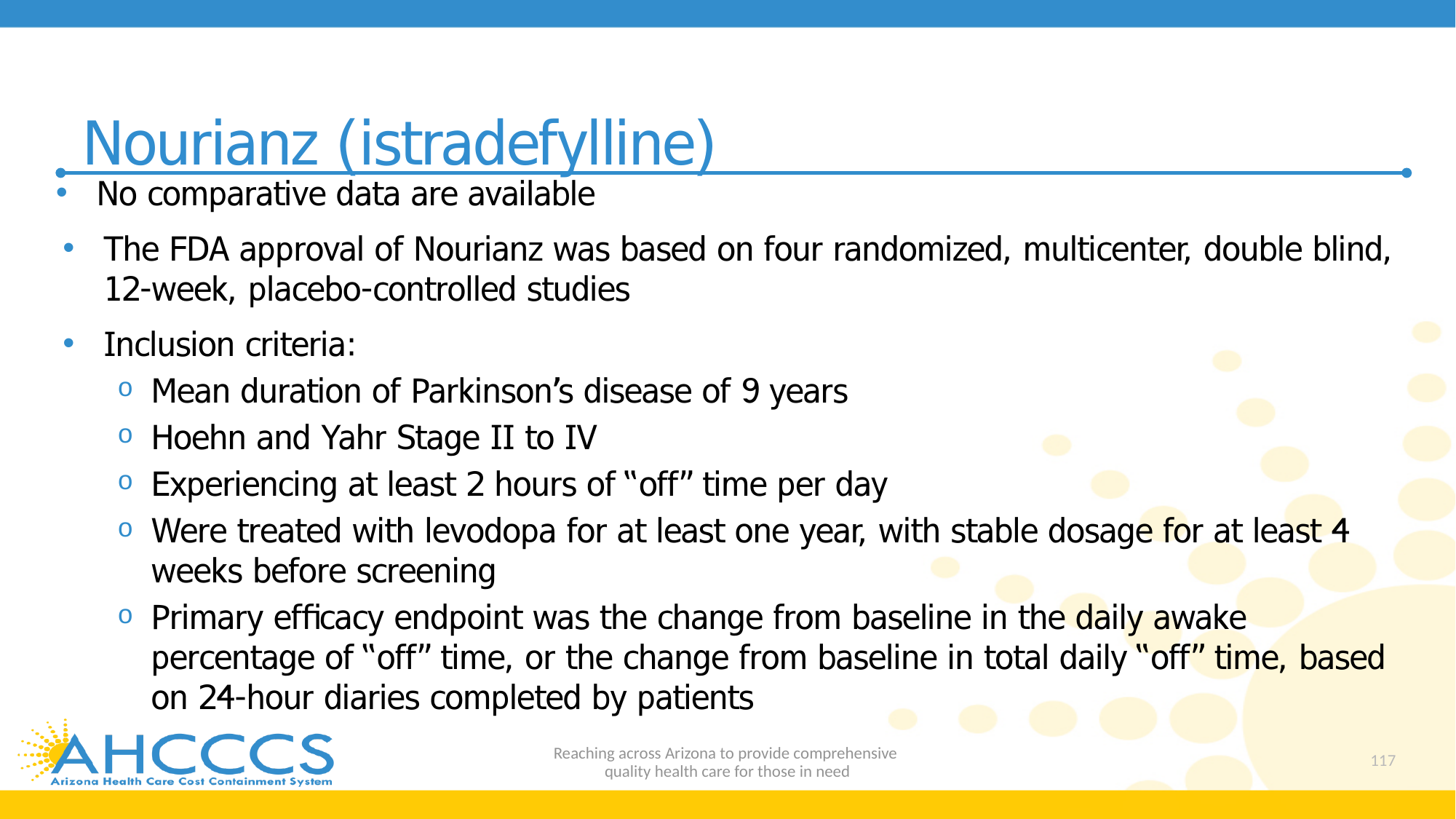

# Nourianz (istradefylline)
No comparative data are available
The FDA approval of Nourianz was based on four randomized, multicenter, double blind, 12-week, placebo-controlled studies
Inclusion criteria:
Mean duration of Parkinson’s disease of 9 years
Hoehn and Yahr Stage II to IV
Experiencing at least 2 hours of “off” time per day
Were treated with levodopa for at least one year, with stable dosage for at least 4 weeks before screening
Primary efficacy endpoint was the change from baseline in the daily awake percentage of “off” time, or the change from baseline in total daily “off” time, based on 24-hour diaries completed by patients

Reaching across Arizona to provide comprehensive
quality health care for those in need
117